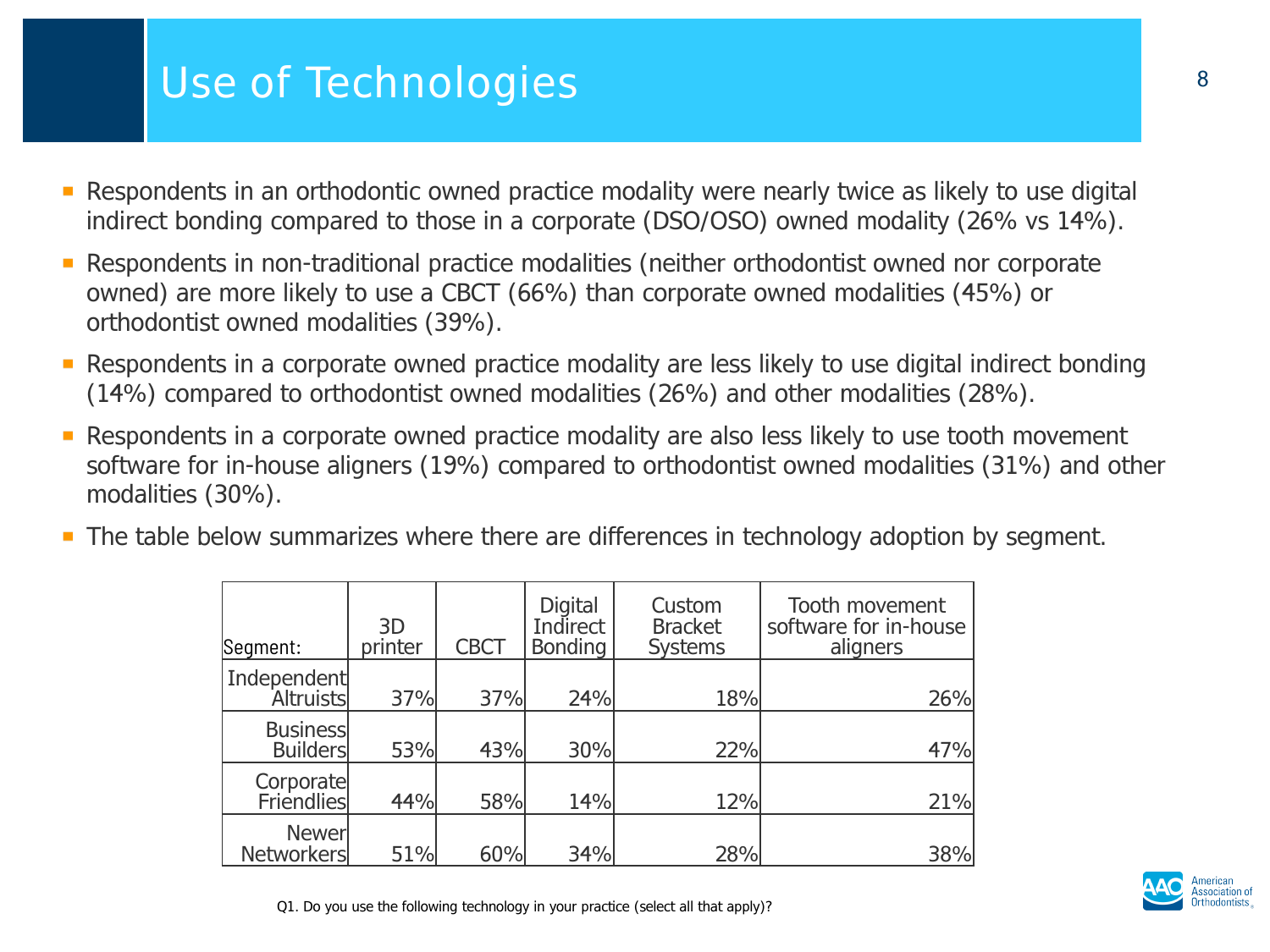

Use of Technologies
Respondents in an orthodontic owned practice modality were nearly twice as likely to use digital indirect bonding compared to those in a corporate (DSO/OSO) owned modality (26% vs 14%).
Respondents in non-traditional practice modalities (neither orthodontist owned nor corporate owned) are more likely to use a CBCT (66%) than corporate owned modalities (45%) or orthodontist owned modalities (39%).
Respondents in a corporate owned practice modality are less likely to use digital indirect bonding (14%) compared to orthodontist owned modalities (26%) and other modalities (28%).
Respondents in a corporate owned practice modality are also less likely to use tooth movement software for in-house aligners (19%) compared to orthodontist owned modalities (31%) and other modalities (30%).
The table below summarizes where there are differences in technology adoption by segment.
| Segment: | 3D printer | CBCT | Digital Indirect Bonding | Custom Bracket Systems | Tooth movement software for in-house aligners |
| --- | --- | --- | --- | --- | --- |
| Independent Altruists | 37% | 37% | 24% | 18% | 26% |
| Business Builders | 53% | 43% | 30% | 22% | 47% |
| Corporate Friendlies | 44% | 58% | 14% | 12% | 21% |
| Newer Networkers | 51% | 60% | 34% | 28% | 38% |
Q1. Do you use the following technology in your practice (select all that apply)?